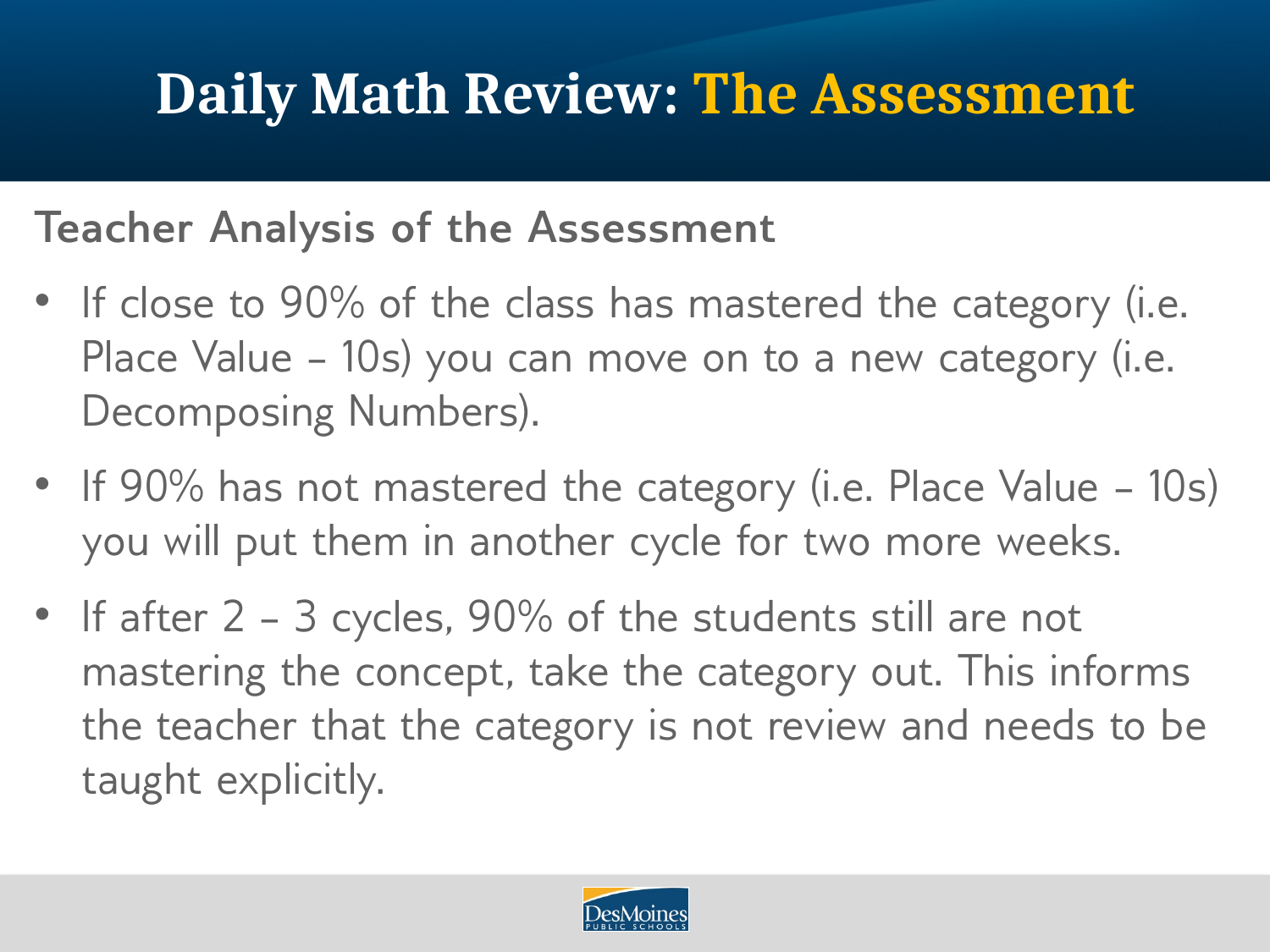

# Daily Math Review: The Assessment
Teacher Analysis of the Assessment
If close to 90% of the class has mastered the category (i.e. Place Value – 10s) you can move on to a new category (i.e. Decomposing Numbers).
If 90% has not mastered the category (i.e. Place Value – 10s) you will put them in another cycle for two more weeks.
If after 2 – 3 cycles, 90% of the students still are not mastering the concept, take the category out. This informs the teacher that the category is not review and needs to be taught explicitly.